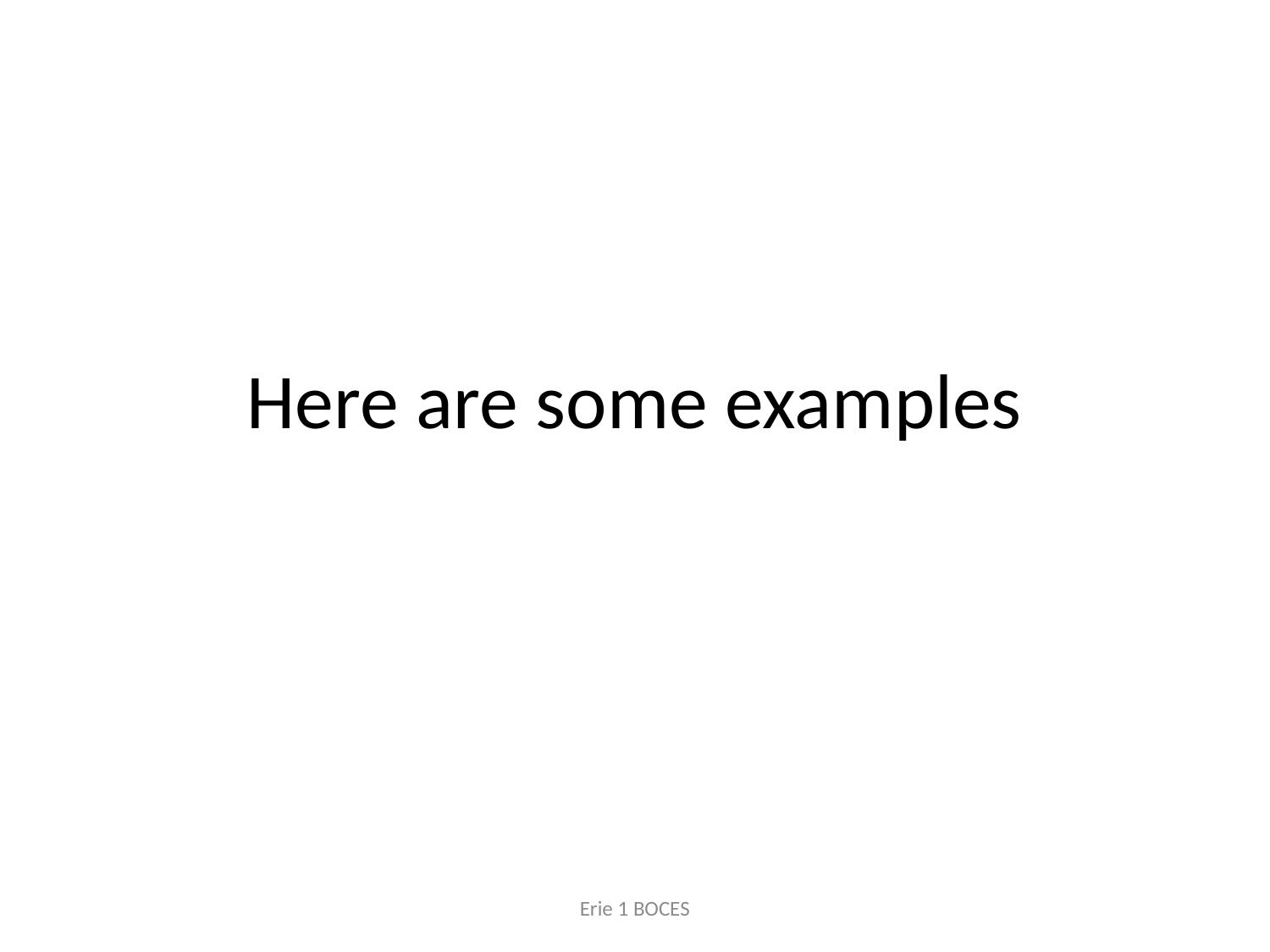

# Here are some examples

Erie 1 BOCES